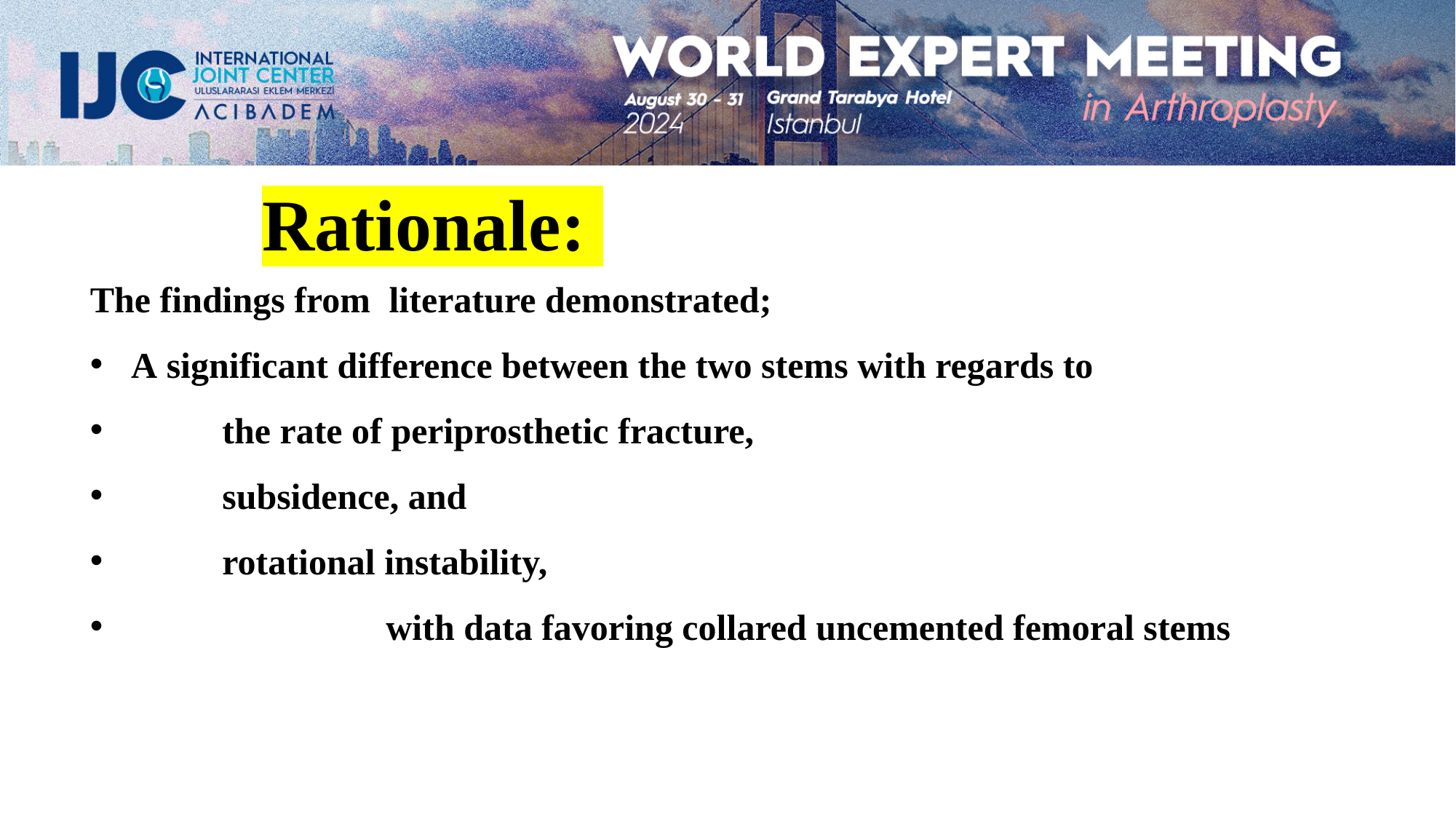

Rationale:
The findings from  literature demonstrated;
A significant difference between the two stems with regards to
          the rate of periprosthetic fracture,
          subsidence, and
          rotational instability,
                            with data favoring collared uncemented femoral stems